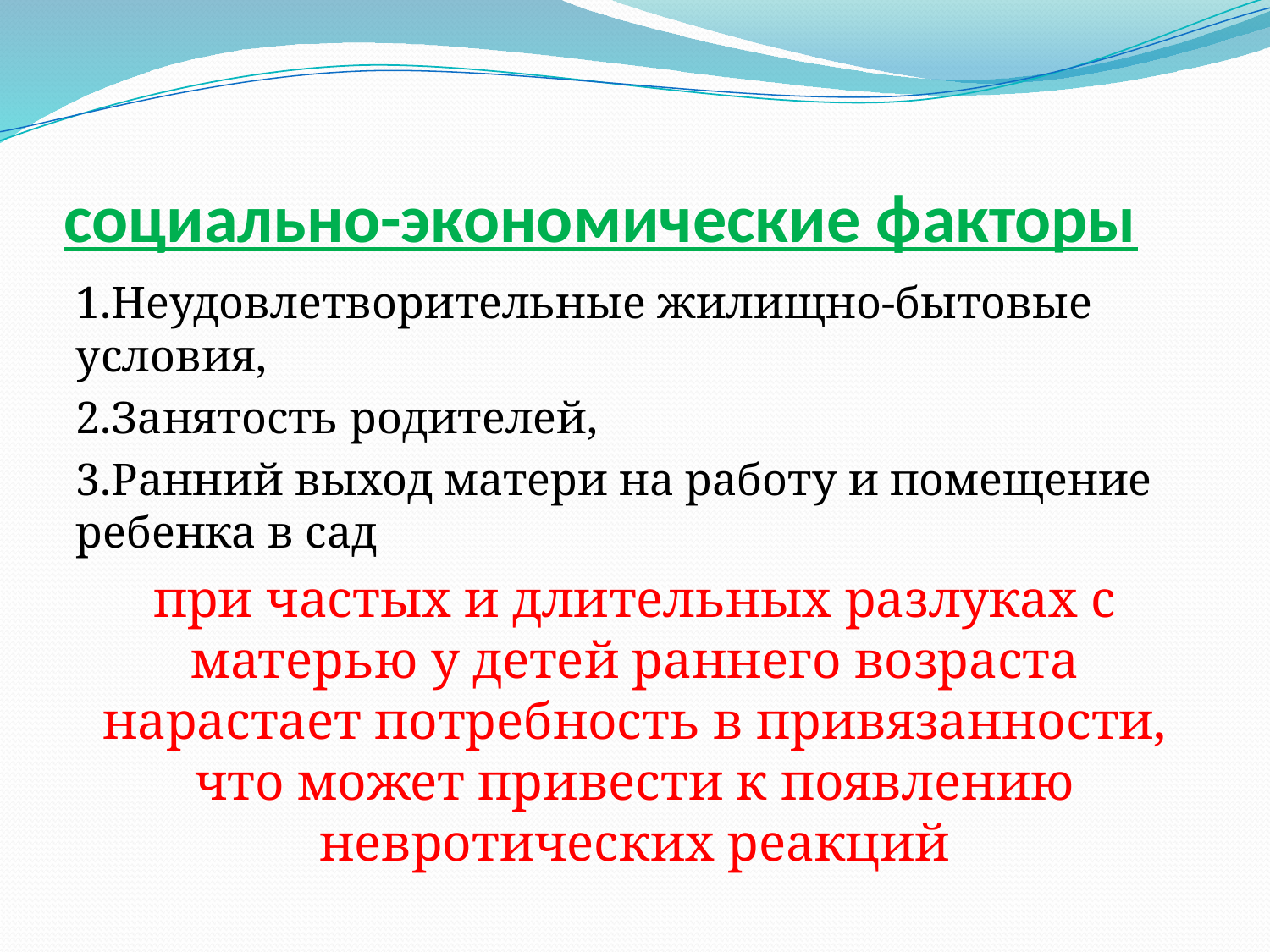

# социально-экономические факторы
1.Неудовлетворительные жилищно-бытовые условия,
2.Занятость родителей,
3.Ранний выход матери на работу и помещение ребенка в сад
при частых и длительных разлуках с матерью у детей раннего возраста нарастает потребность в привязанности, что может привести к появлению невротических реакций